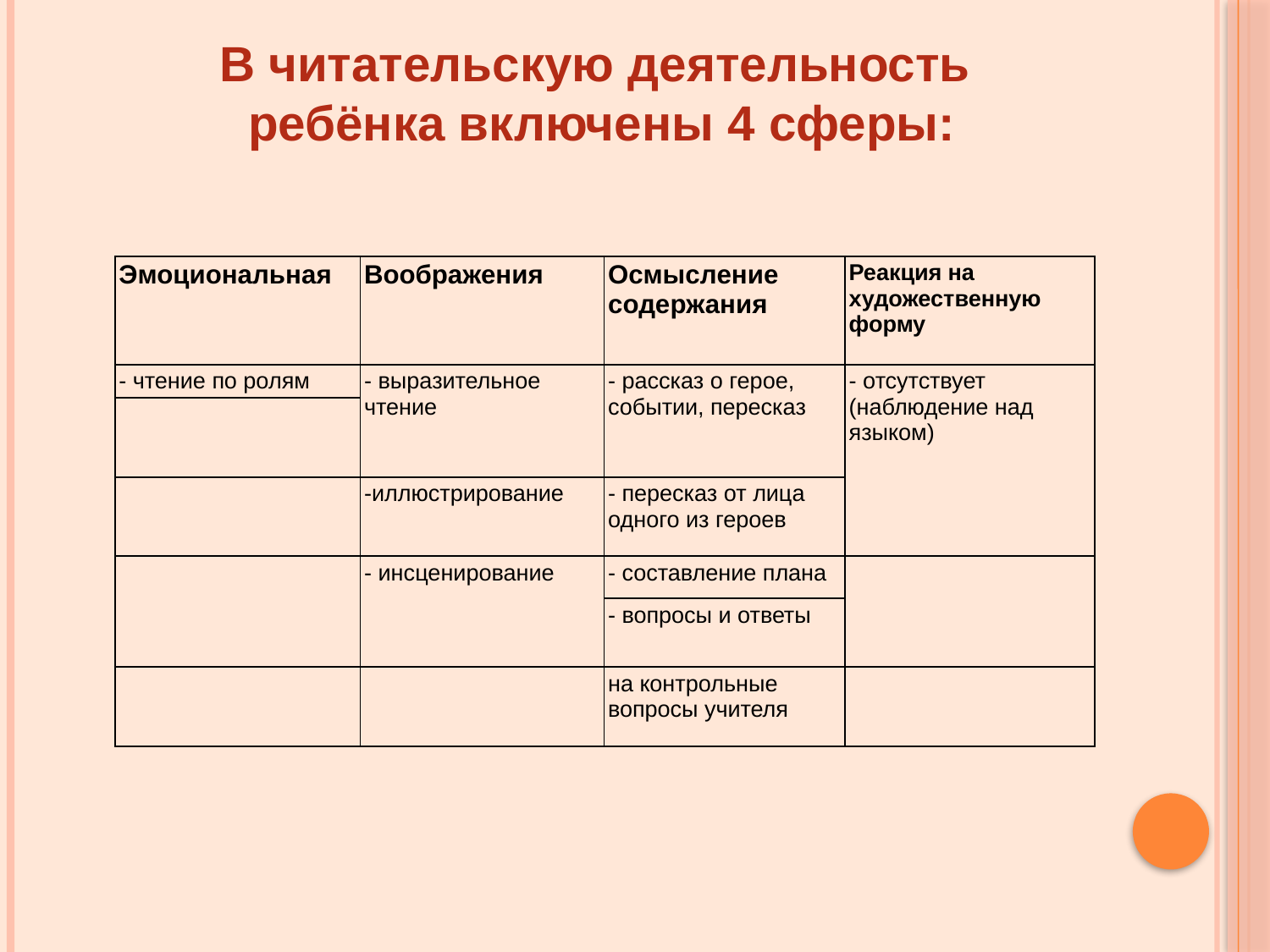

В читательскую деятельность
ребёнка включены 4 сферы:
| Эмоциональная | Воображения | Осмысление содержания | Реакция на художественную форму |
| --- | --- | --- | --- |
| - чтение по ролям | - выразительное чтение | - рассказ о герое, событии, пересказ | - отсутствует (наблюдение над языком) |
|  |  |  |  |
|  | -иллюстрирование | - пересказ от лица одного из героев |  |
|  | - инсценирование | - составление плана |  |
|  |  | - вопросы и ответы |  |
|  |  | на контрольные вопросы учителя |  |